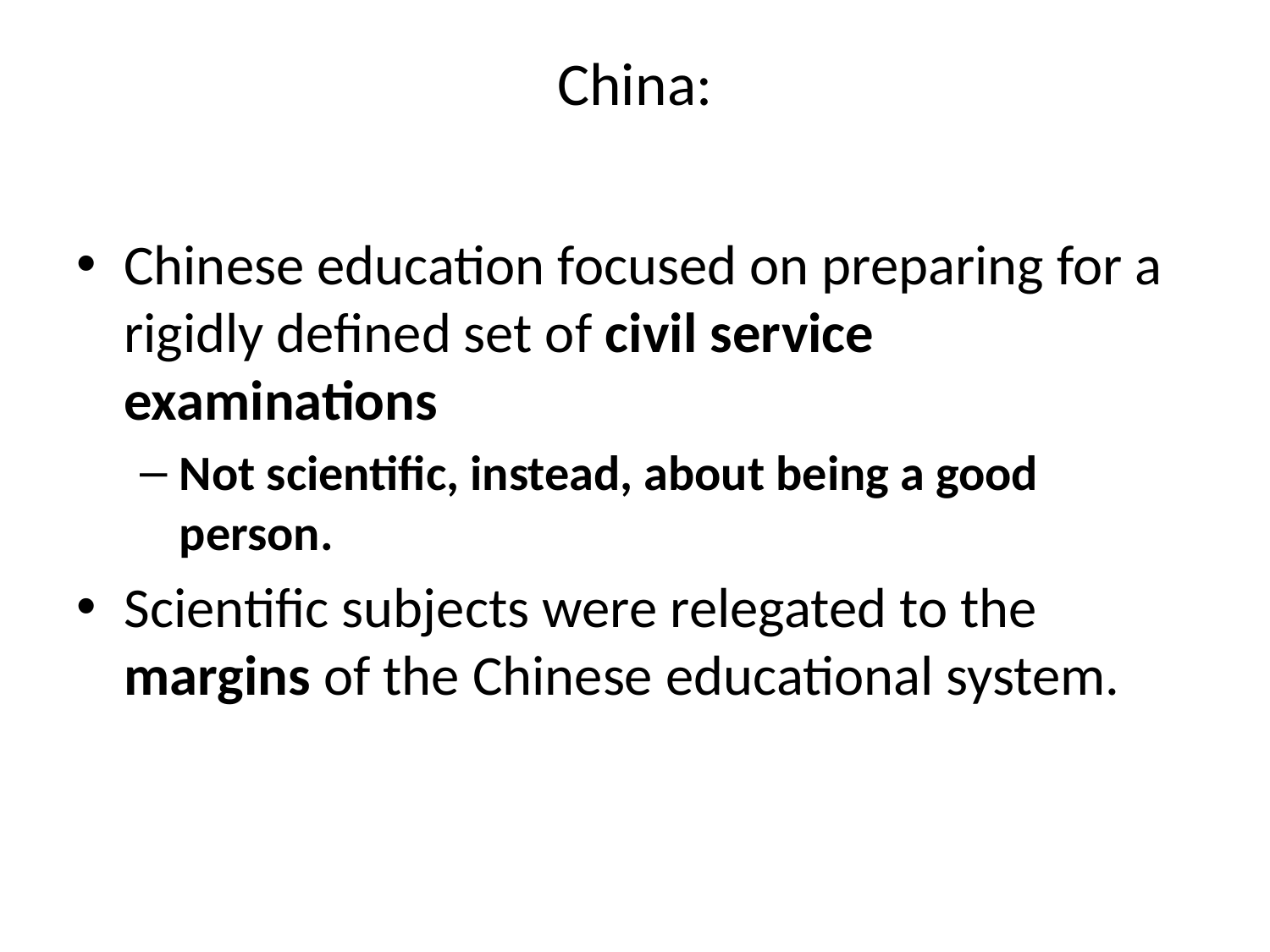

# China:
Chinese education focused on preparing for a rigidly defined set of civil service examinations
Not scientific, instead, about being a good person.
Scientific subjects were relegated to the margins of the Chinese educational system.